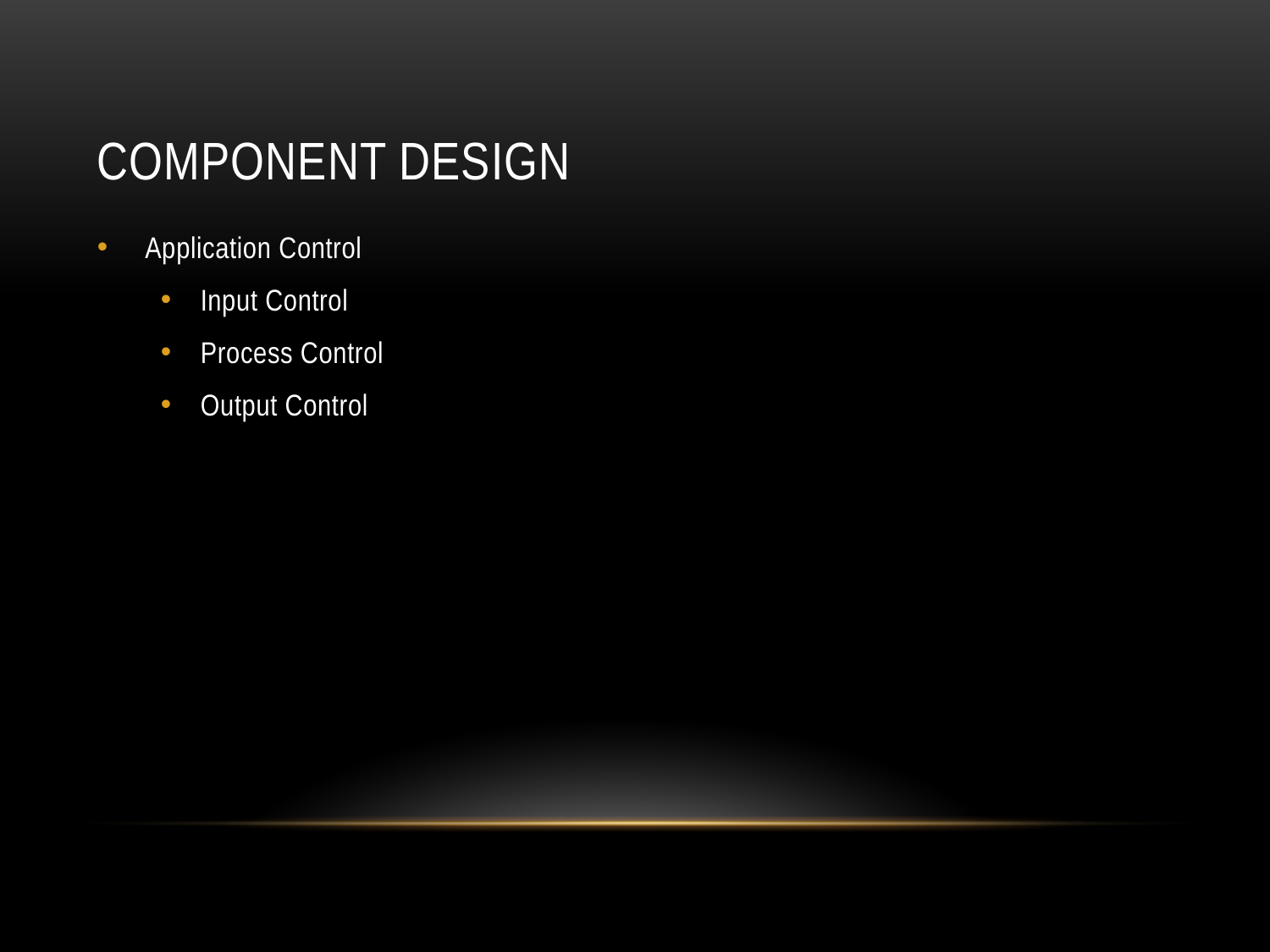

# Component Design
Application Control
Input Control
Process Control
Output Control